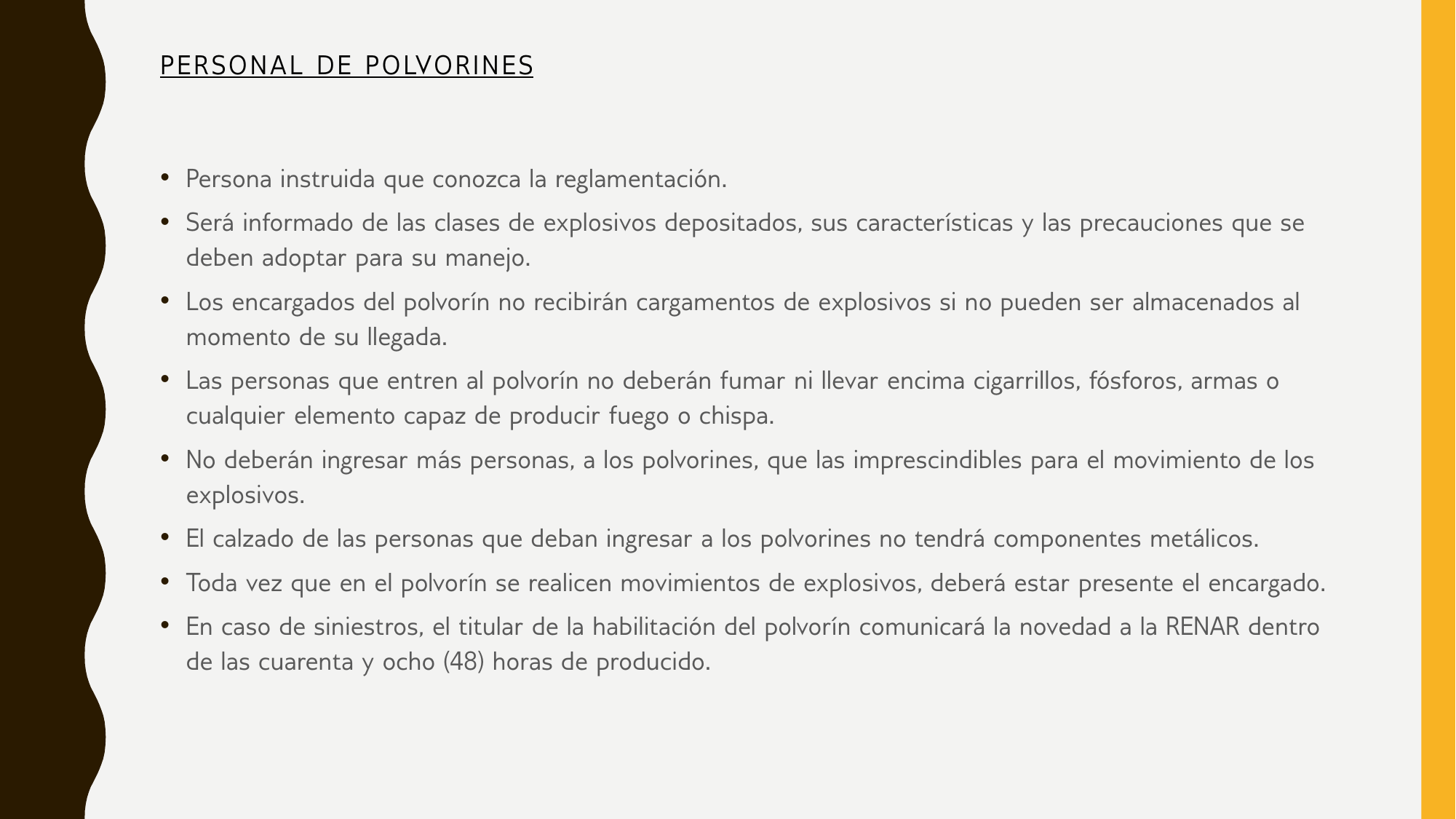

# Personal de polvorines
Persona instruida que conozca la reglamentación.
Será informado de las clases de explosivos depositados, sus características y las precauciones que se deben adoptar para su manejo.
Los encargados del polvorín no recibirán cargamentos de explosivos si no pueden ser almacenados al momento de su llegada.
Las personas que entren al polvorín no deberán fumar ni llevar encima cigarrillos, fósforos, armas o cualquier elemento capaz de producir fuego o chispa.
No deberán ingresar más personas, a los polvorines, que las imprescindibles para el movimiento de los explosivos.
El calzado de las personas que deban ingresar a los polvorines no tendrá componentes metálicos.
Toda vez que en el polvorín se realicen movimientos de explosivos, deberá estar presente el encargado.
En caso de siniestros, el titular de la habilitación del polvorín comunicará la novedad a la RENAR dentro de las cuarenta y ocho (48) horas de producido.